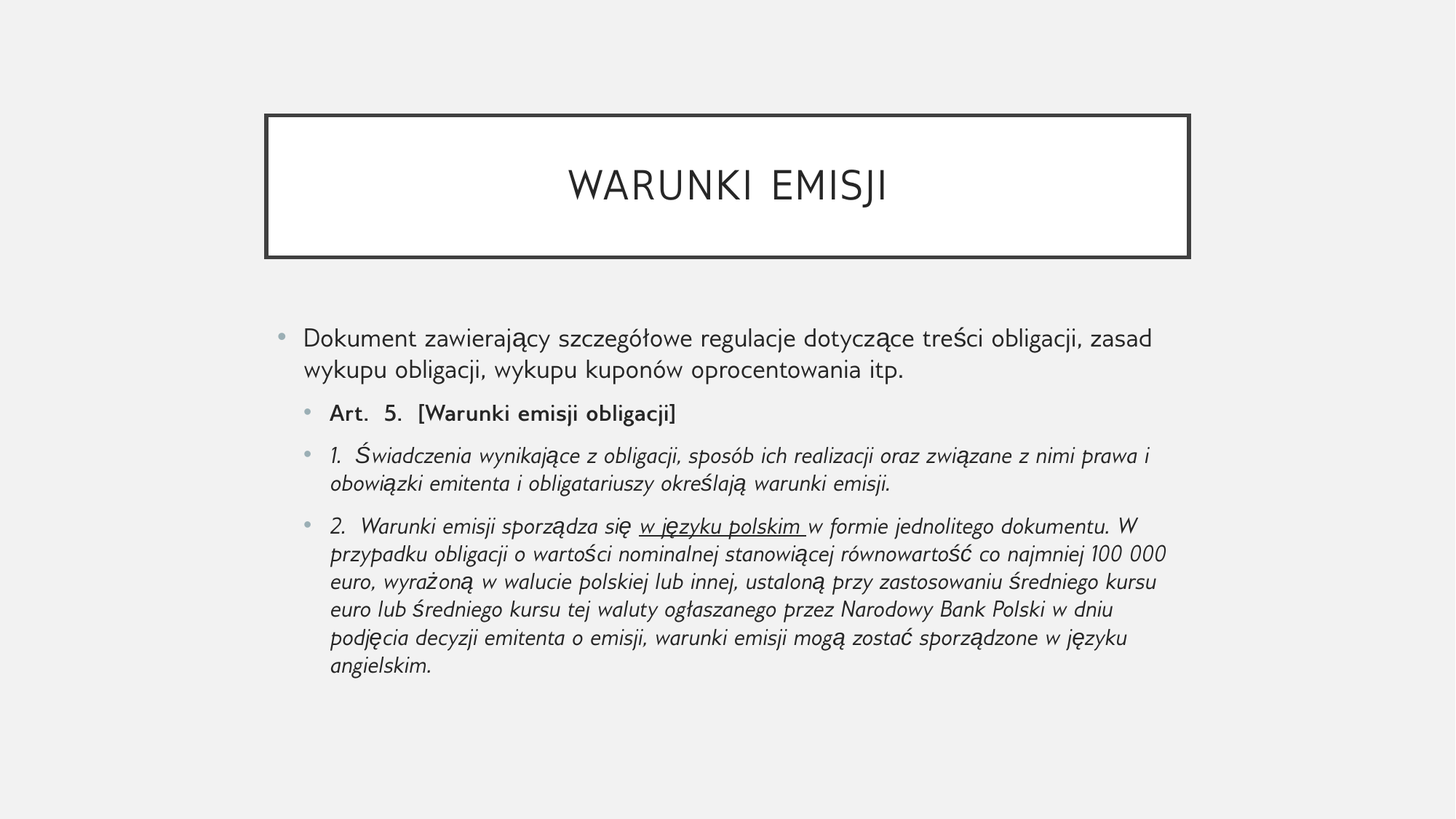

# Warunki emisji
Dokument zawierający szczegółowe regulacje dotyczące treści obligacji, zasad wykupu obligacji, wykupu kuponów oprocentowania itp.
Art.  5.  [Warunki emisji obligacji]
1.  Świadczenia wynikające z obligacji, sposób ich realizacji oraz związane z nimi prawa i obowiązki emitenta i obligatariuszy określają warunki emisji.
2.  Warunki emisji sporządza się w języku polskim w formie jednolitego dokumentu. W przypadku obligacji o wartości nominalnej stanowiącej równowartość co najmniej 100 000 euro, wyrażoną w walucie polskiej lub innej, ustaloną przy zastosowaniu średniego kursu euro lub średniego kursu tej waluty ogłaszanego przez Narodowy Bank Polski w dniu podjęcia decyzji emitenta o emisji, warunki emisji mogą zostać sporządzone w języku angielskim.